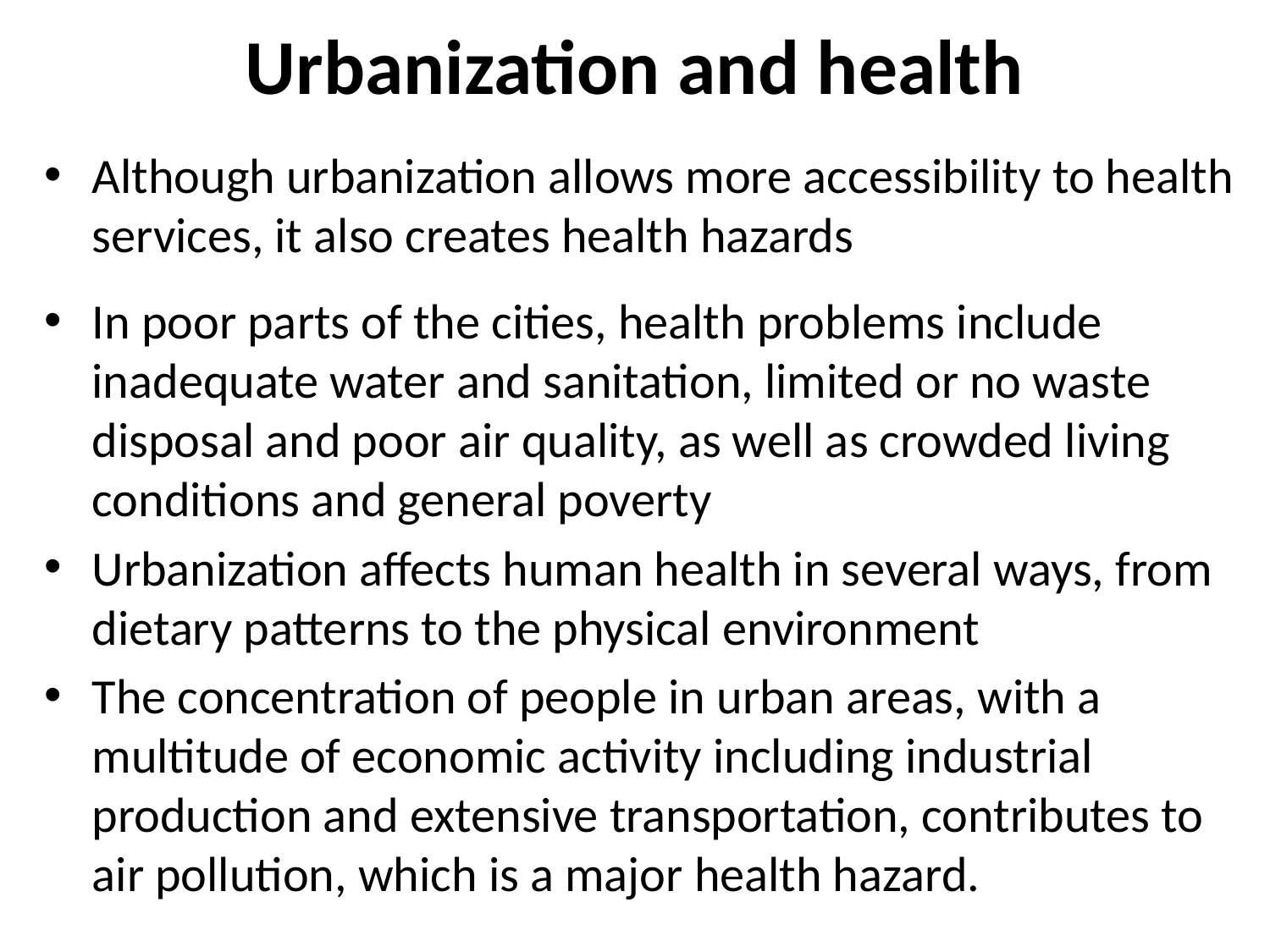

# Urbanization and health
Although urbanization allows more accessibility to health services, it also creates health hazards

In poor parts of the cities, health problems include inadequate water and sanitation, limited or no waste disposal and poor air quality, as well as crowded living conditions and general poverty
Urbanization affects human health in several ways, from dietary patterns to the physical environment
The concentration of people in urban areas, with a multitude of economic activity including industrial production and extensive transportation, contributes to air pollution, which is a major health hazard.